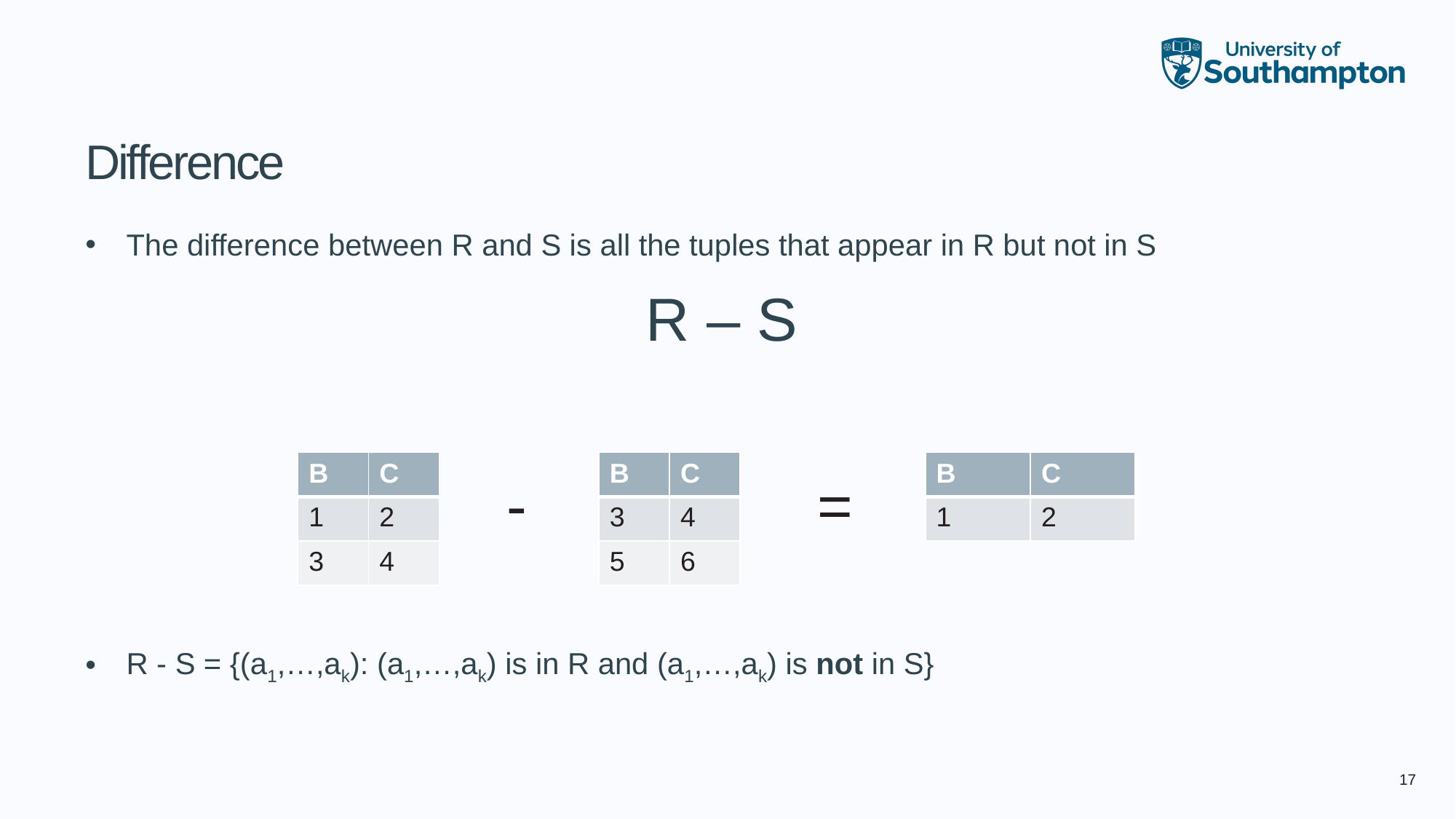

# Difference
The difference between R and S is all the tuples that appear in R but not in S
R – S

R - S = {(a1,…,ak): (a1,…,ak) is in R and (a1,…,ak) is not in S}

| B | C |
| --- | --- |
| 1 | 2 |
| 3 | 4 |
| B | C |
| --- | --- |
| 3 | 4 |
| 5 | 6 |
| B | C |
| --- | --- |
| 1 | 2 |
-
=